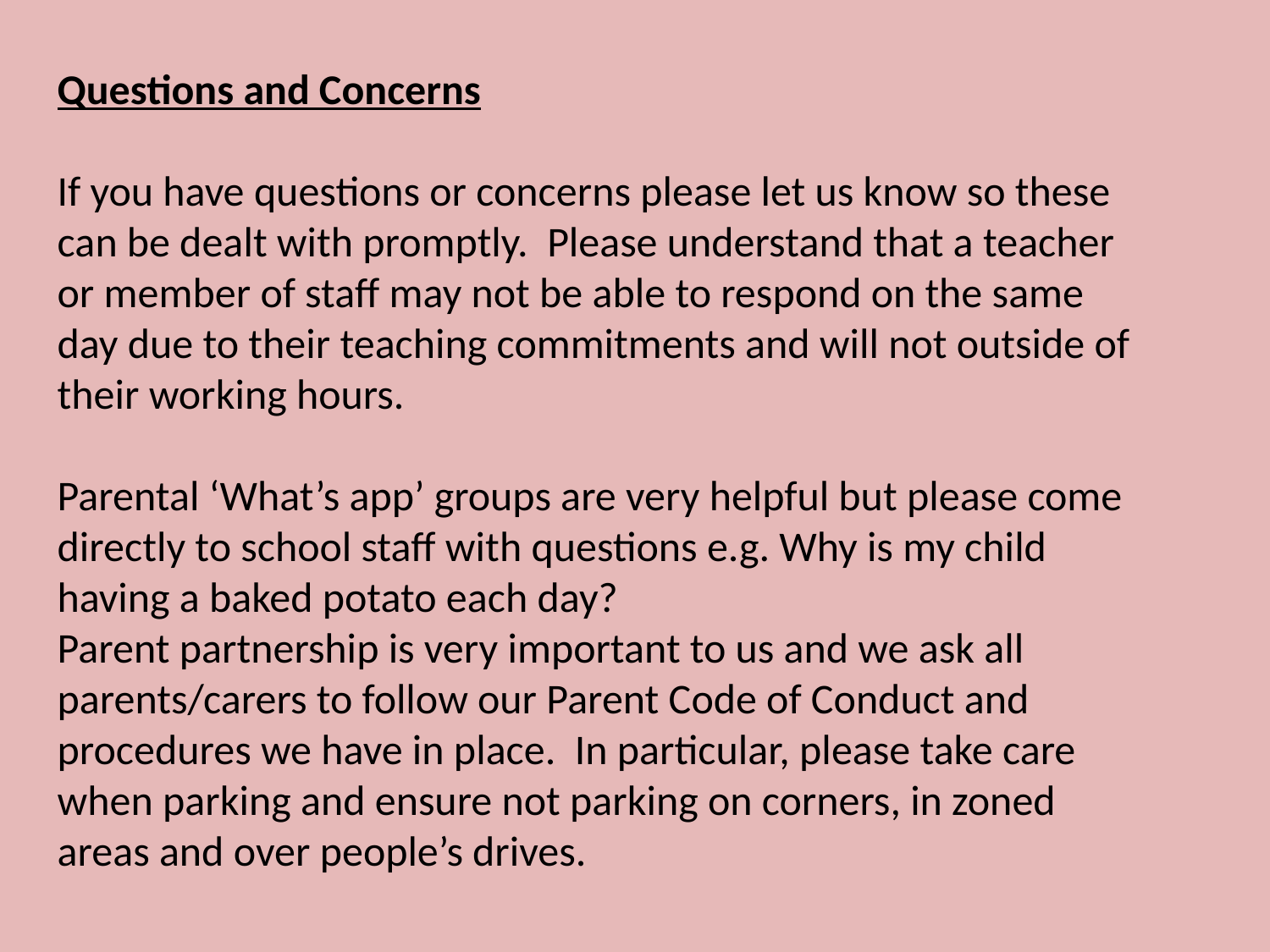

Questions and Concerns

If you have questions or concerns please let us know so these can be dealt with promptly.  Please understand that a teacher or member of staff may not be able to respond on the same day due to their teaching commitments and will not outside of their working hours.

Parental ‘What’s app’ groups are very helpful but please come directly to school staff with questions e.g. Why is my child having a baked potato each day?
Parent partnership is very important to us and we ask all parents/carers to follow our Parent Code of Conduct and procedures we have in place.  In particular, please take care when parking and ensure not parking on corners, in zoned areas and over people’s drives.